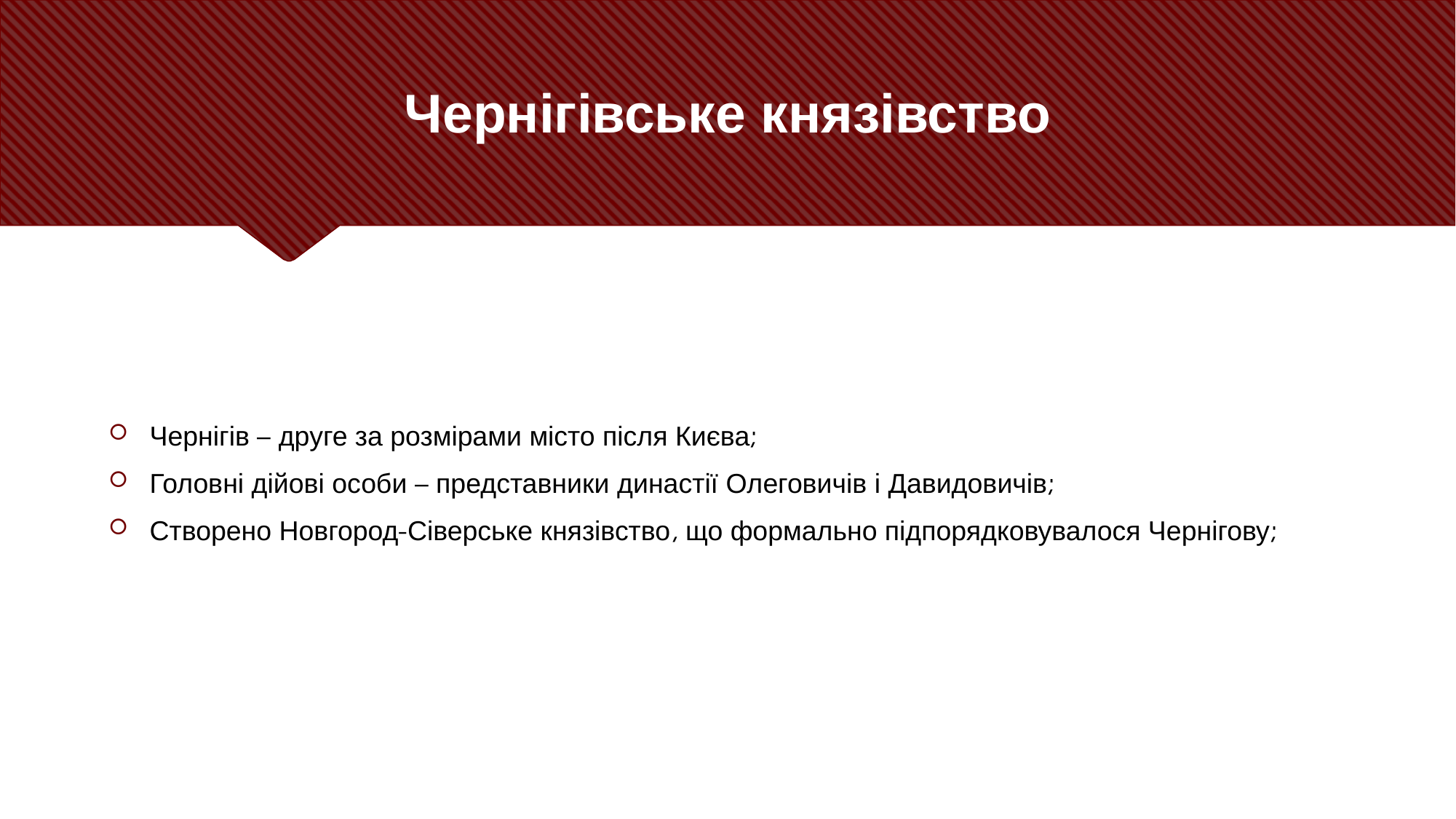

# Чернігівське князівство
Чернігів – друге за розмірами місто після Києва;
Головні дійові особи – представники династії Олеговичів і Давидовичів;
Створено Новгород-Сіверське князівство, що формально підпорядковувалося Чернігову;